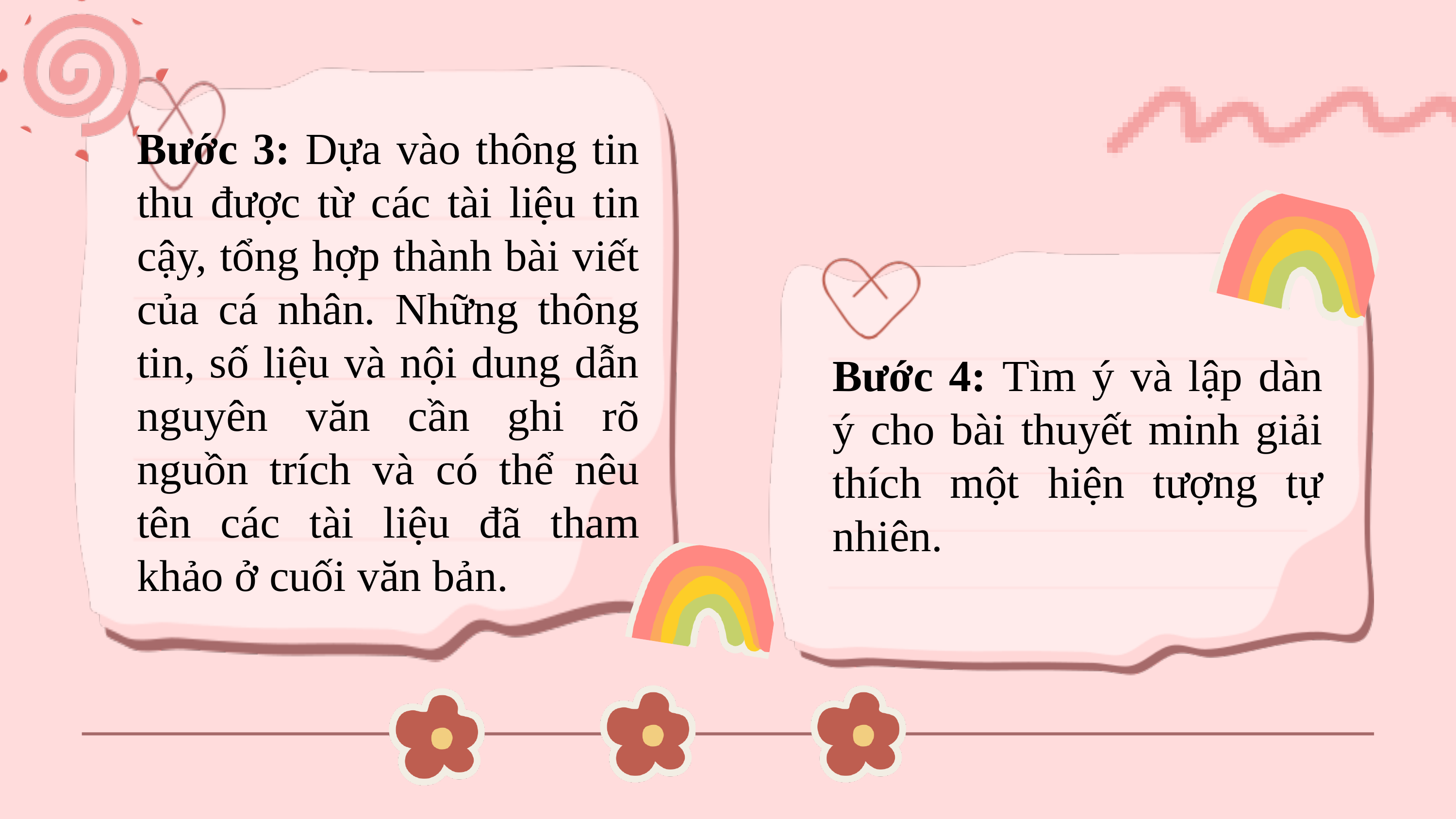

Bước 3: Dựa vào thông tin thu được từ các tài liệu tin cậy, tổng hợp thành bài viết của cá nhân. Những thông tin, số liệu và nội dung dẫn nguyên văn cần ghi rõ nguồn trích và có thể nêu tên các tài liệu đã tham khảo ở cuối văn bản.

Bước 4: Tìm ý và lập dàn ý cho bài thuyết minh giải thích một hiện tượng tự nhiên.